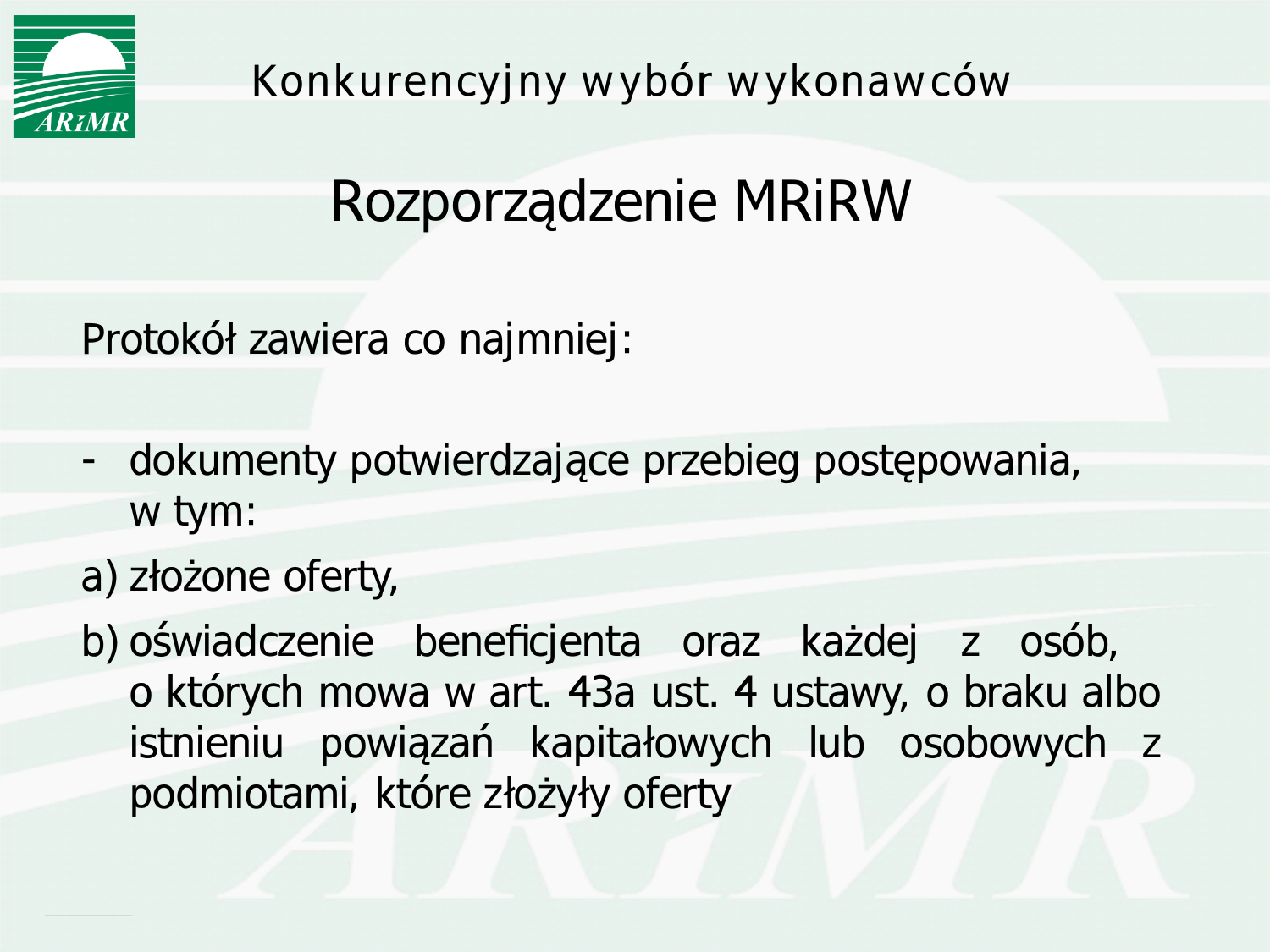

# Konkurencyjny wybór wykonawców
Rozporządzenie MRiRW

Protokół zawiera co najmniej:

-	dokumenty potwierdzające przebieg postępowania,
w tym:
a)	złożone oferty,
b)	oświadczenie beneficjenta oraz każdej z osób,
o których mowa w art. 43a ust. 4 ustawy, o braku albo istnieniu powiązań kapitałowych lub osobowych z podmiotami, które złożyły oferty